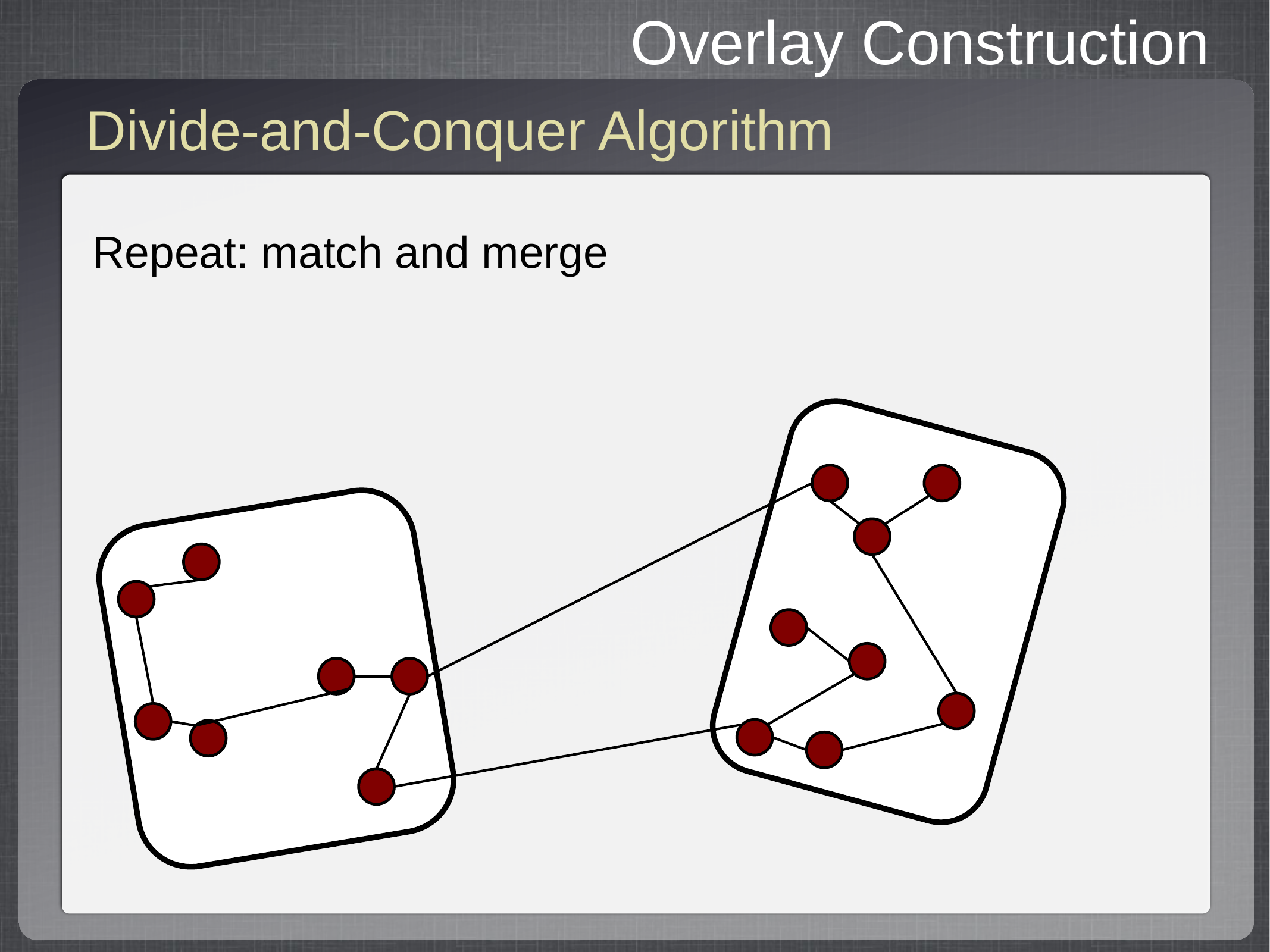

Overlay Construction
Divide-and-Conquer Algorithm
Repeat: match and merge